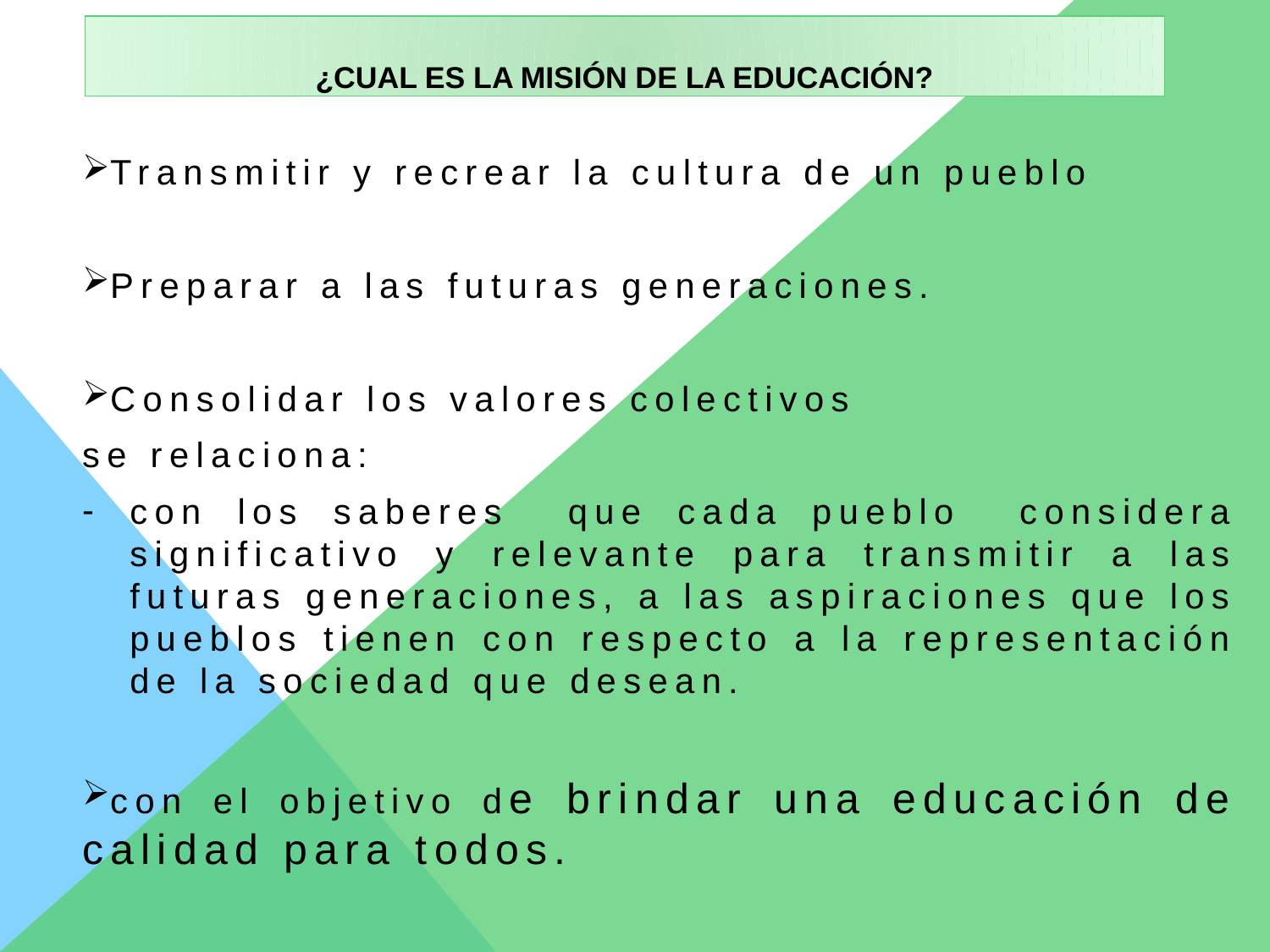

# ¿CUAL ES LA MISIÓN DE LA EDUCACIÓN?
Transmitir y recrear la cultura de un pueblo

Preparar a las futuras generaciones.

Consolidar los valores colectivos
se relaciona:
con los saberes  que cada pueblo  considera significativo y relevante para transmitir a las futuras generaciones, a las aspiraciones que los pueblos tienen con respecto a la representación de la sociedad que desean.

con el objetivo de brindar una educación de calidad para todos.